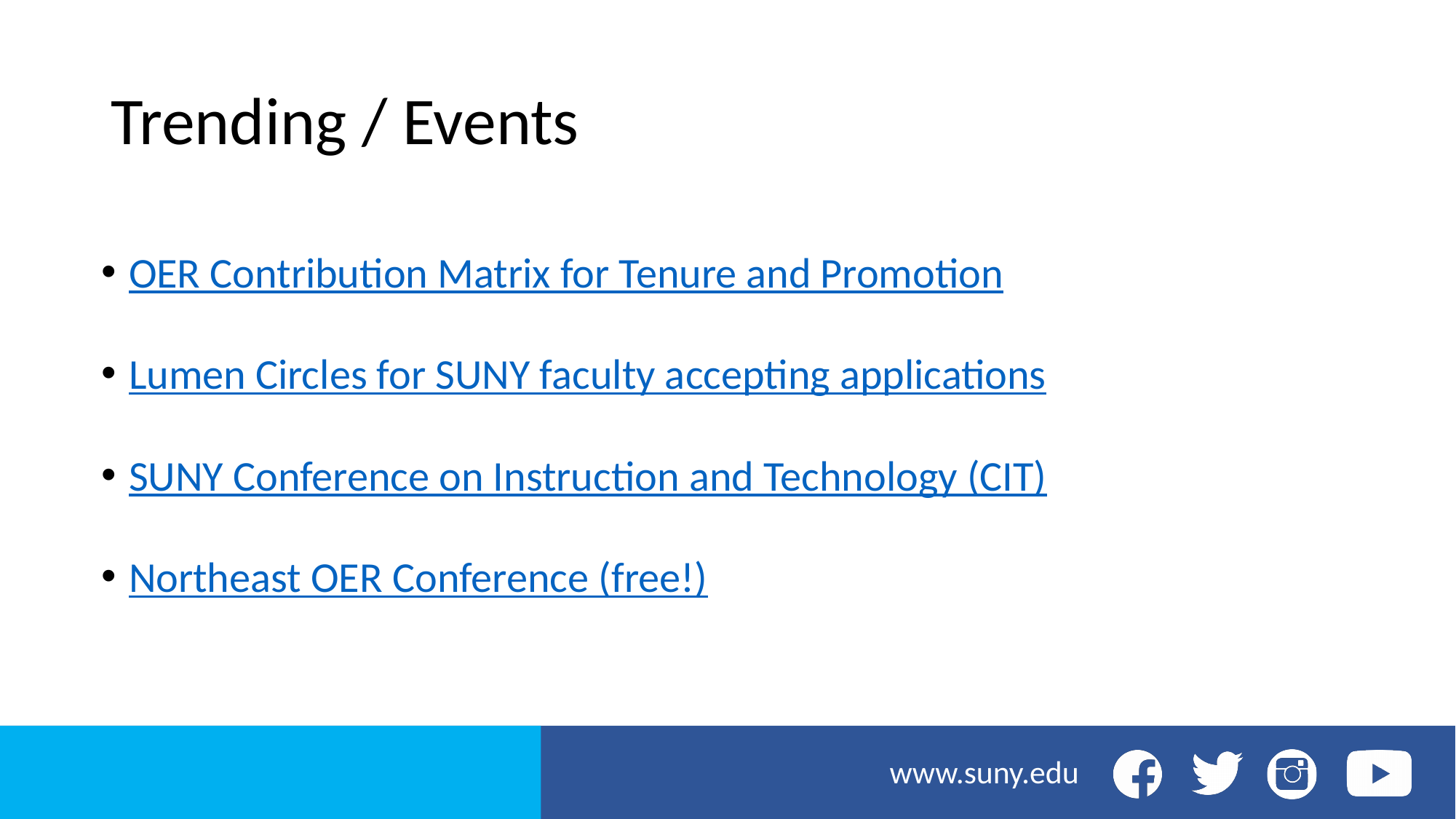

# Trending / Events
OER Contribution Matrix for Tenure and Promotion
Lumen Circles for SUNY faculty accepting applications
SUNY Conference on Instruction and Technology (CIT)
Northeast OER Conference (free!)